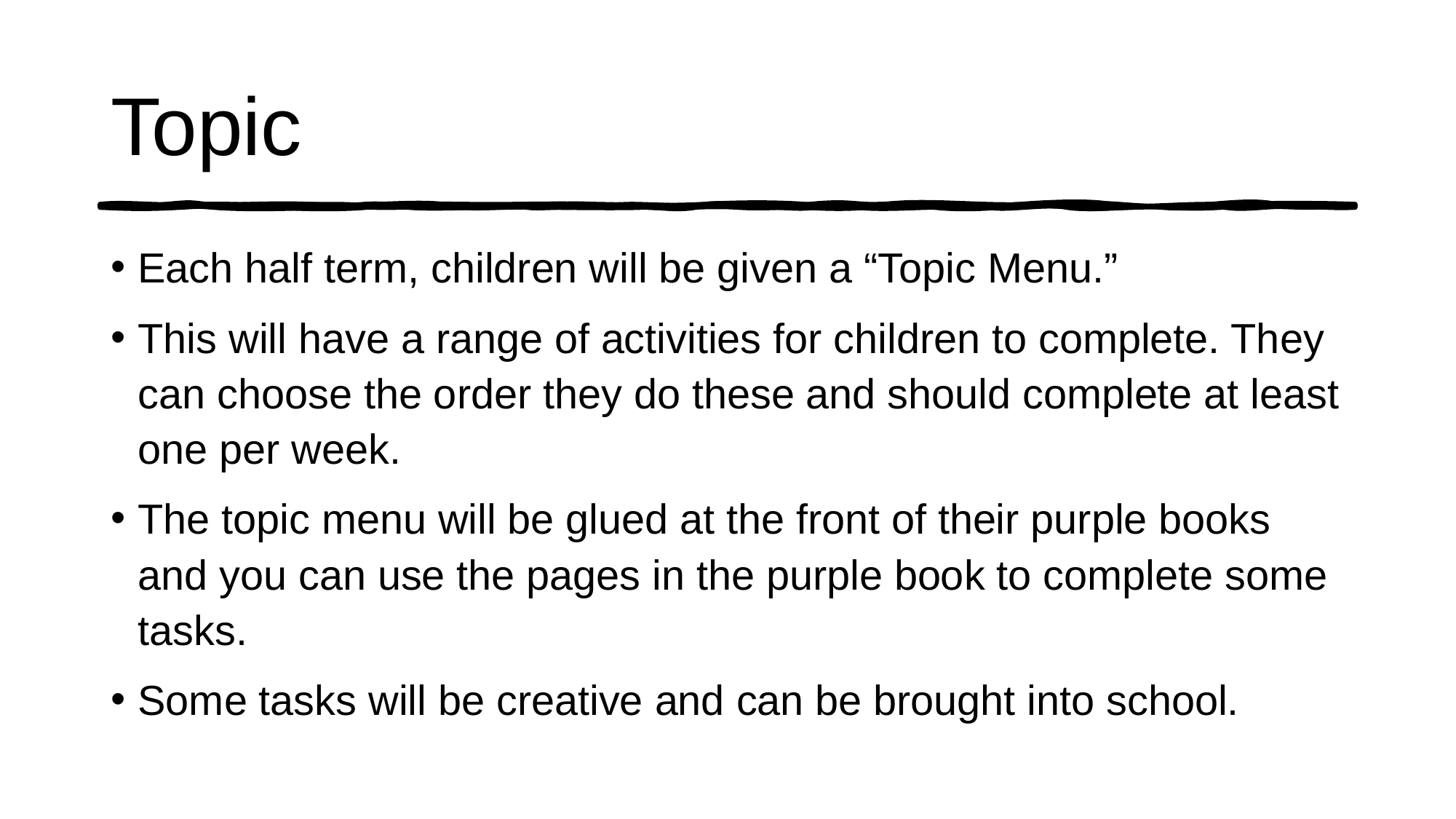

# Topic
Each half term, children will be given a “Topic Menu.”
This will have a range of activities for children to complete. They can choose the order they do these and should complete at least one per week.
The topic menu will be glued at the front of their purple books and you can use the pages in the purple book to complete some tasks.
Some tasks will be creative and can be brought into school.